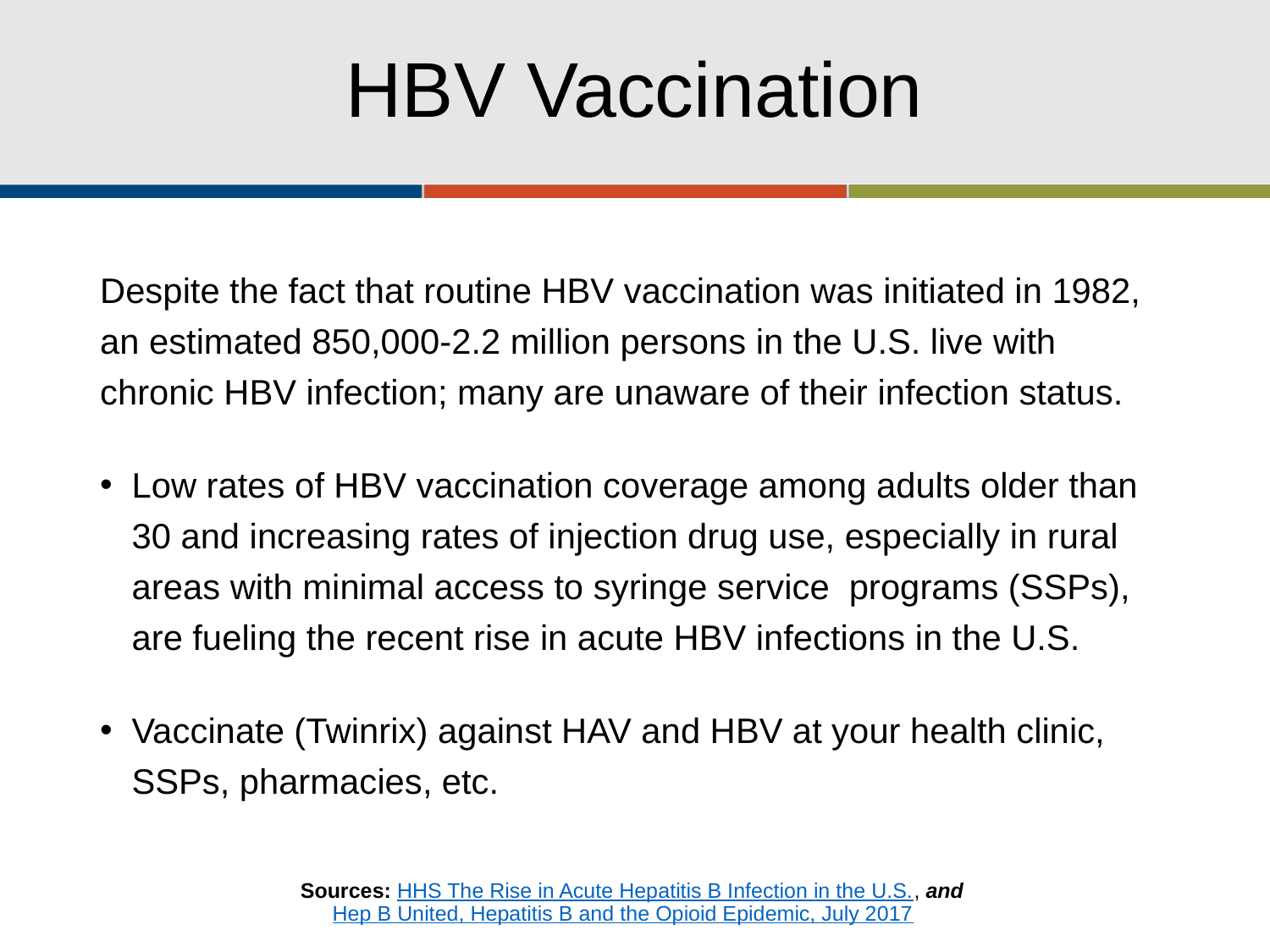

# HBV Vaccination
Despite the fact that routine HBV vaccination was initiated in 1982, an estimated 850,000-2.2 million persons in the U.S. live with chronic HBV infection; many are unaware of their infection status.
Low rates of HBV vaccination coverage among adults older than 30 and increasing rates of injection drug use, especially in rural areas with minimal access to syringe service  programs (SSPs), are fueling the recent rise in acute HBV infections in the U.S.
Vaccinate (Twinrix) against HAV and HBV at your health clinic, SSPs, pharmacies, etc.
Sources: HHS The Rise in Acute Hepatitis B Infection in the U.S., and
Hep B United, Hepatitis B and the Opioid Epidemic, July 2017